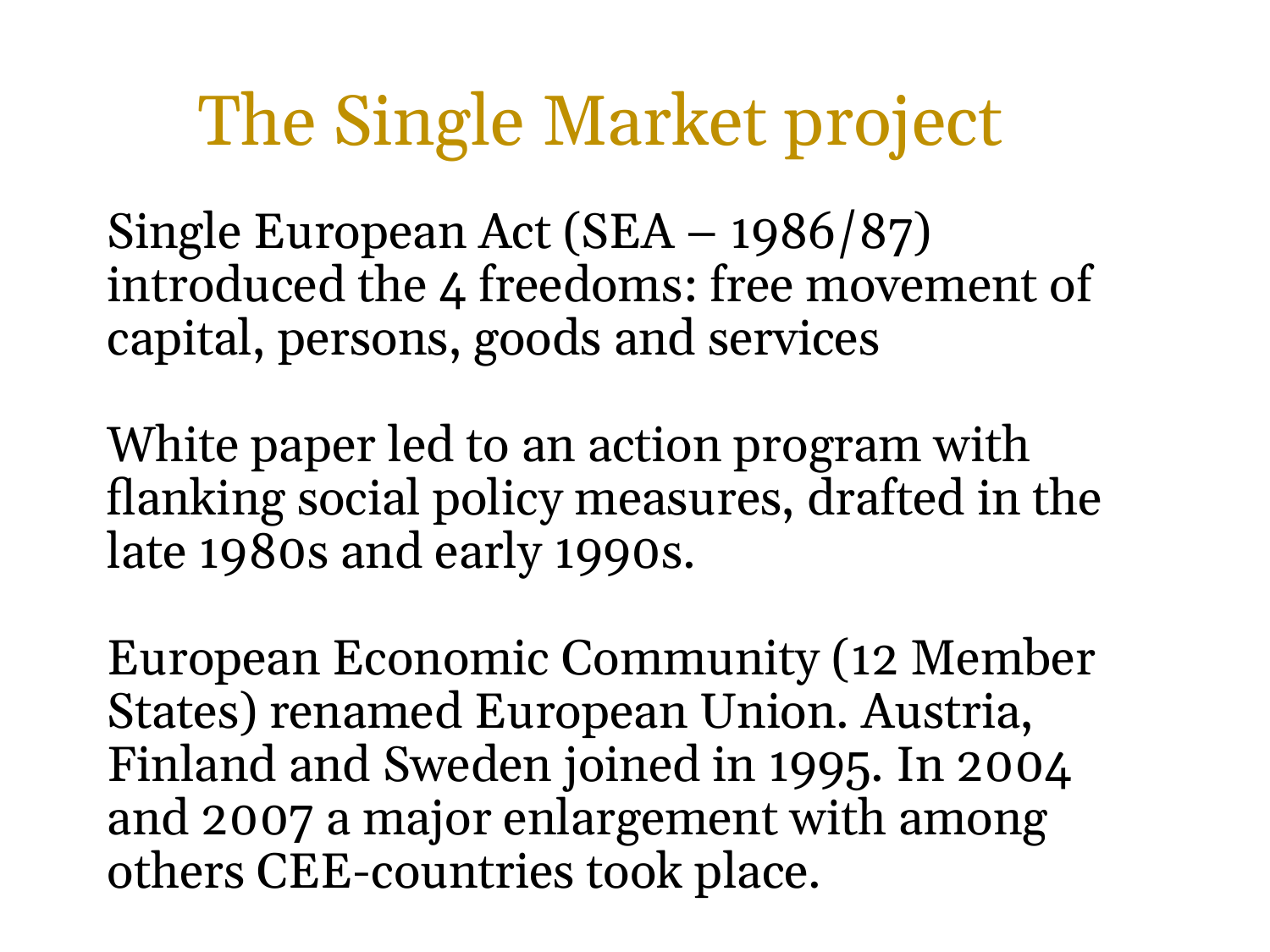

The Single Market project
Single European Act (SEA – 1986/87) introduced the 4 freedoms: free movement of capital, persons, goods and services

White paper led to an action program with flanking social policy measures, drafted in the late 1980s and early 1990s.

European Economic Community (12 Member States) renamed European Union. Austria, Finland and Sweden joined in 1995. In 2004 and 2007 a major enlargement with among others CEE-countries took place.